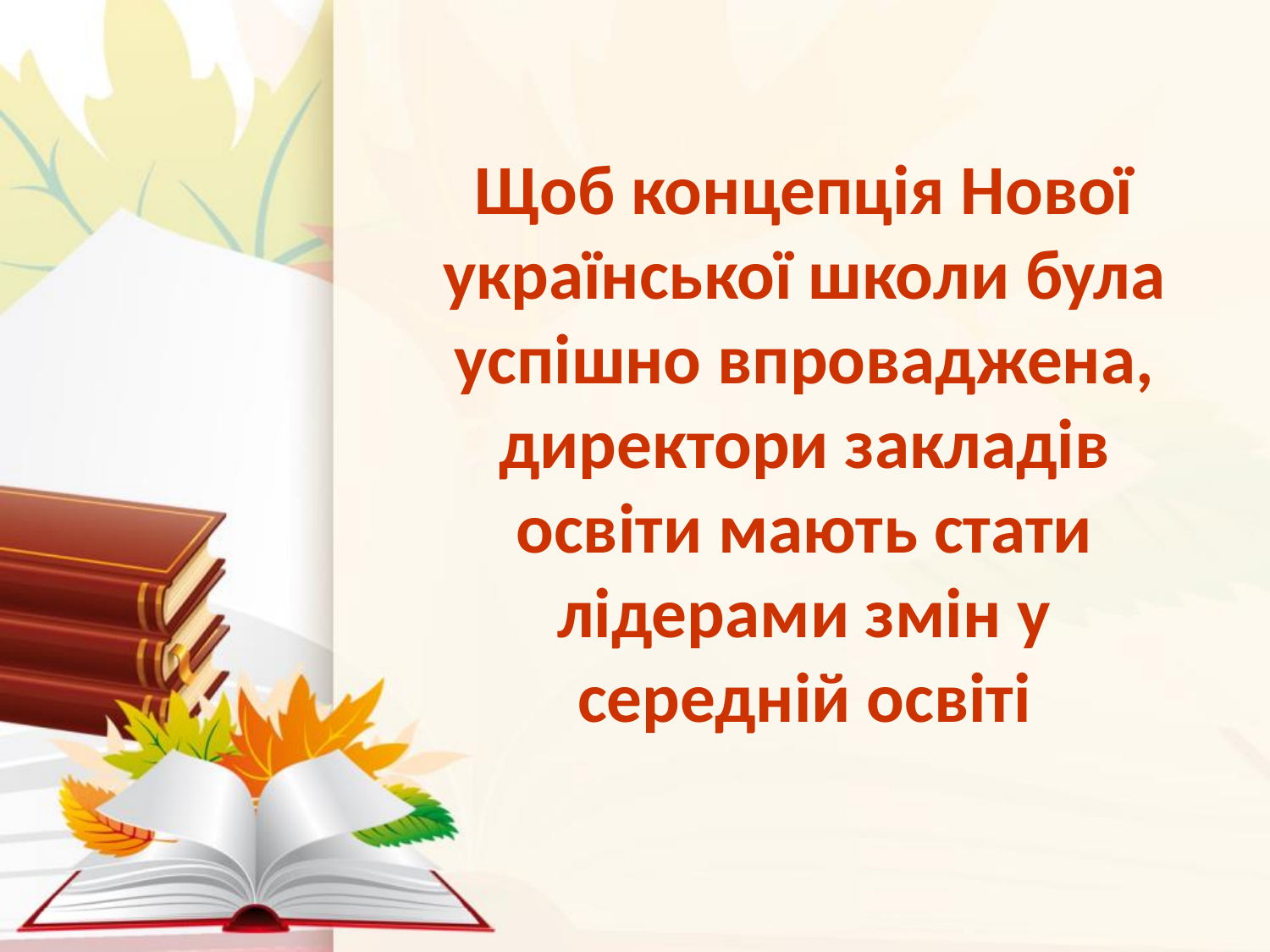

Щоб концепція Нової української школи була успішно впроваджена, директори закладів освіти мають стати лідерами змін у середній освіті